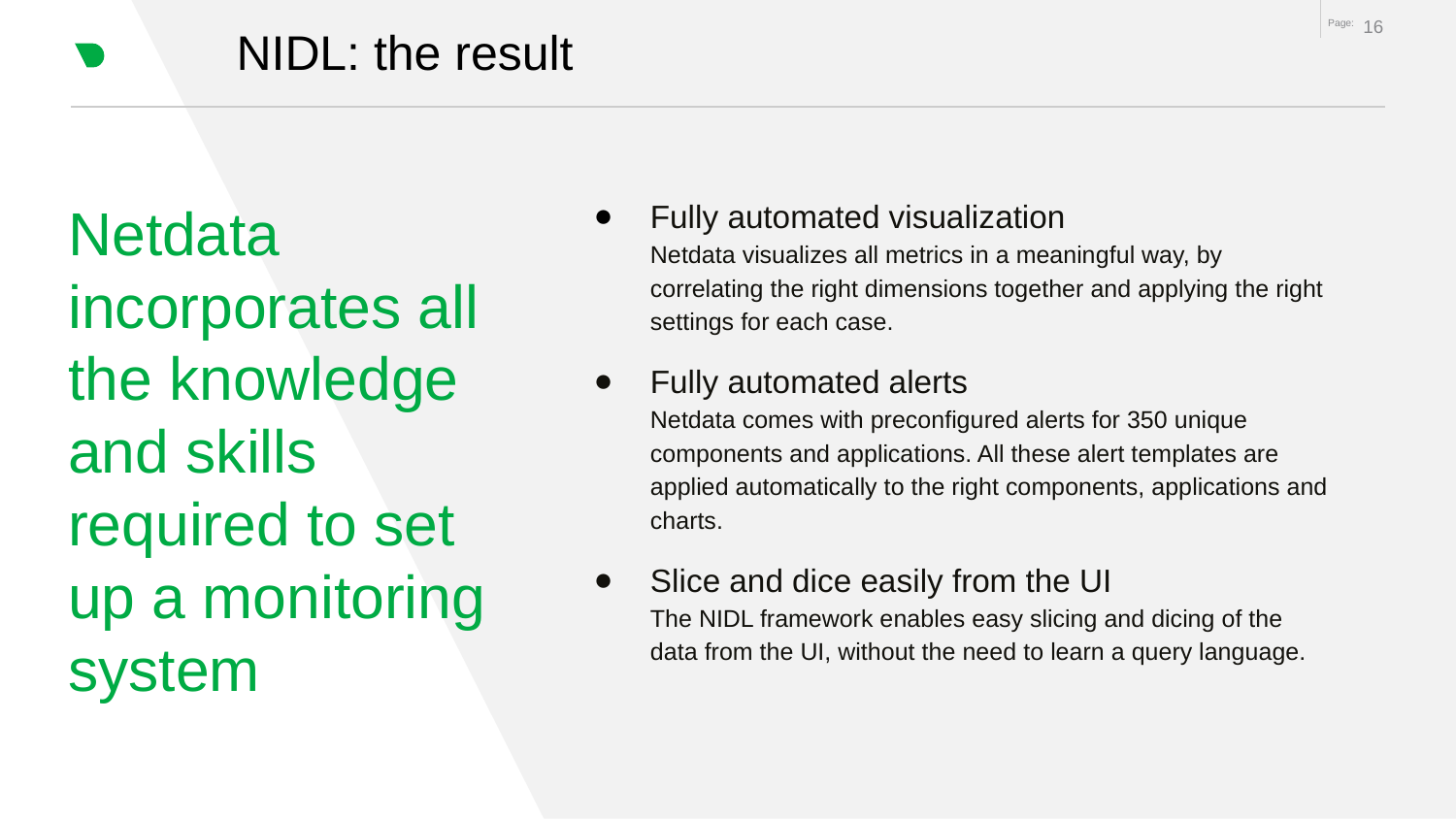

16
# NIDL: the result

Fully automated visualization
Netdata visualizes all metrics in a meaningful way, by correlating the right dimensions together and applying the right settings for each case.
Fully automated alerts
Netdata comes with preconfigured alerts for 350 unique components and applications. All these alert templates are applied automatically to the right components, applications and charts.
Slice and dice easily from the UI
The NIDL framework enables easy slicing and dicing of the data from the UI, without the need to learn a query language.
Netdata incorporates all the knowledge and skills required to set up a monitoring system